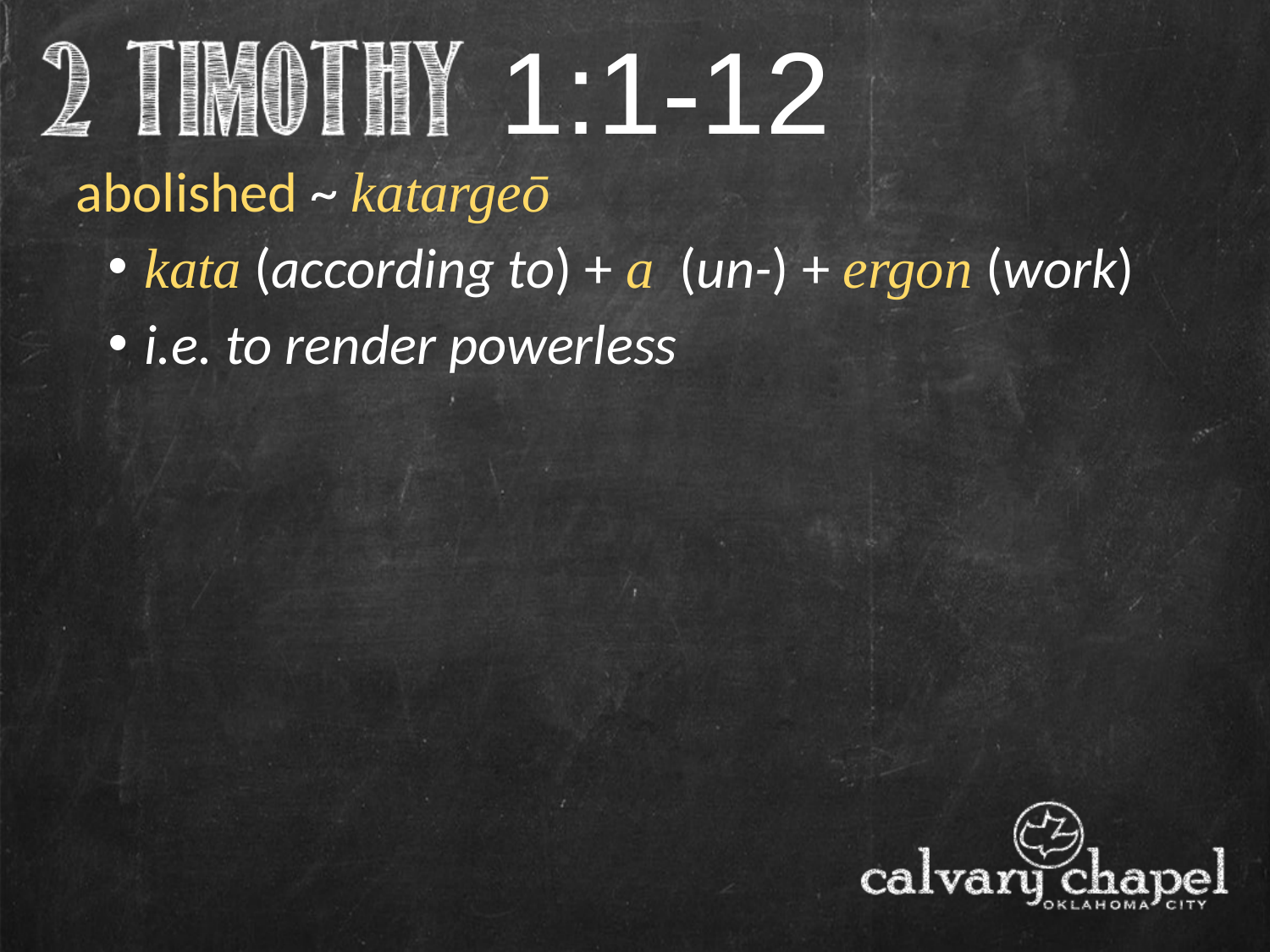

1:1-12
abolished ~ katargeō
 kata (according to) + a  (un-) + ergon (work)
 i.e. to render powerless